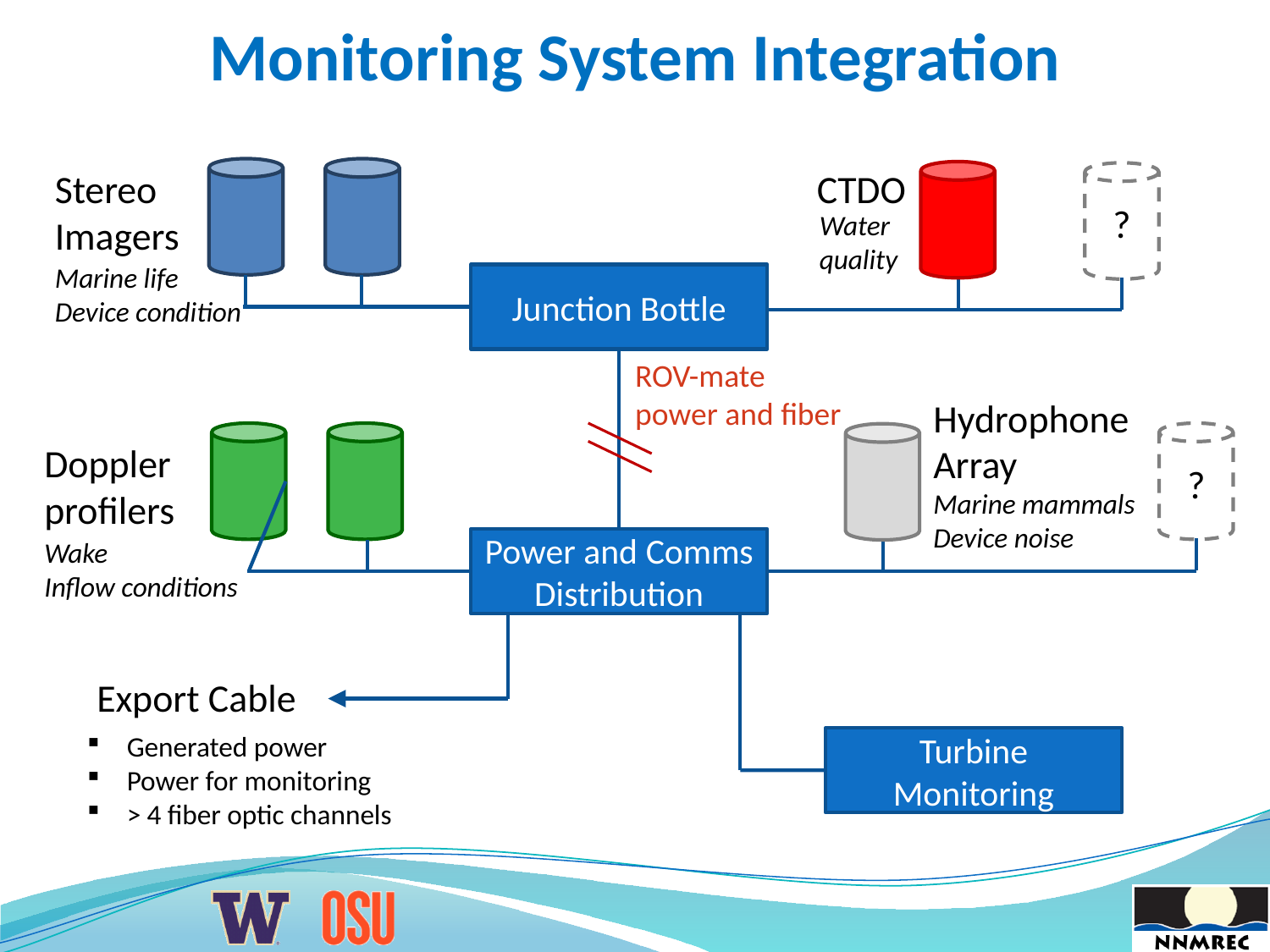

Monitoring System Integration
Stereo Imagers

CTDO

?
Water quality
Marine life
Device condition
Junction Bottle
ROV-mate power and fiber
Hydrophone Array

Doppler profilers

?
Marine mammals
Device noise
Wake
Inflow conditions
Power and Comms Distribution
Export Cable
Generated power
Power for monitoring
> 4 fiber optic channels
Turbine Monitoring